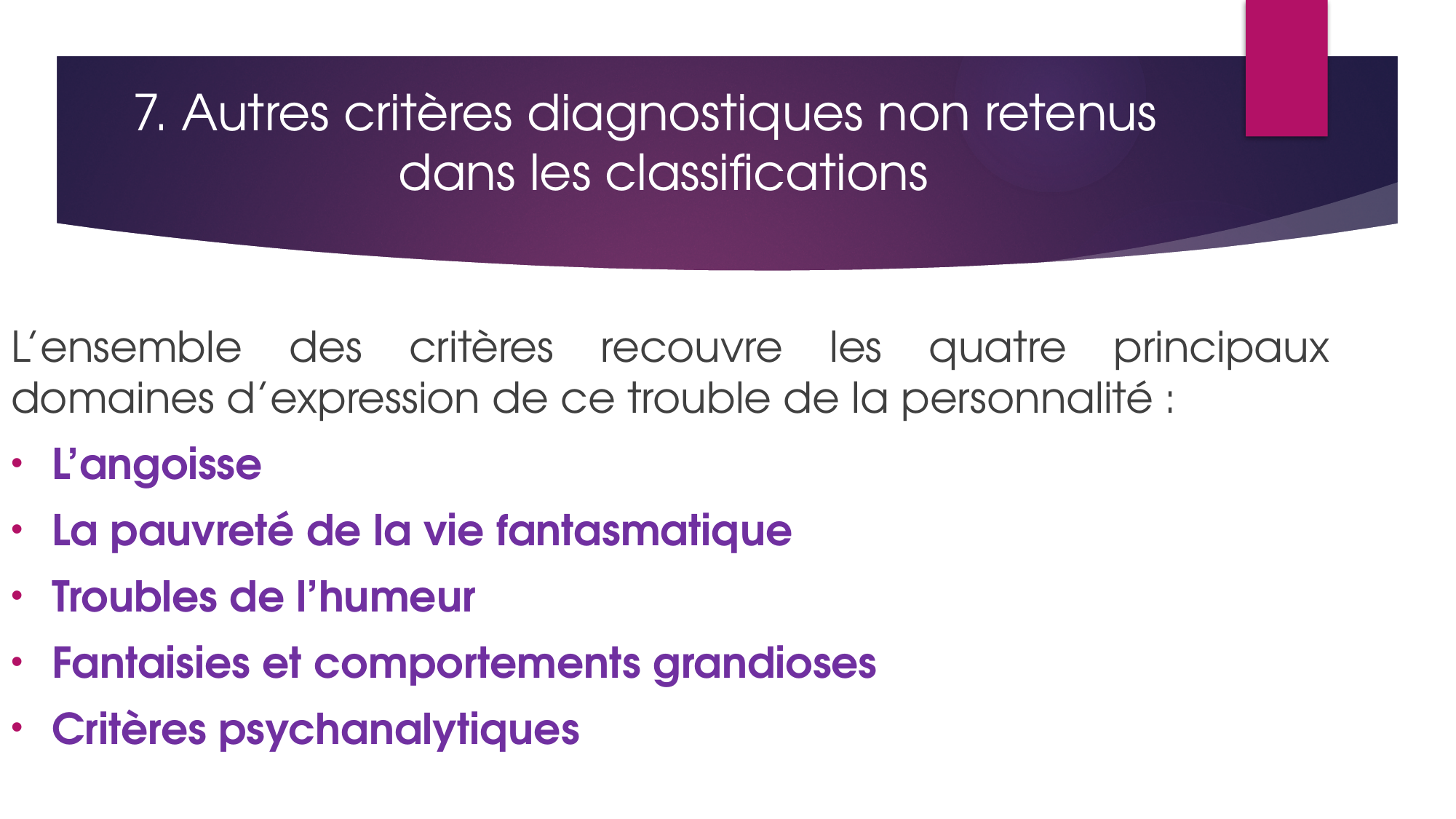

7. Autres critères diagnostiques non retenus dans les classifications
L’ensemble des critères recouvre les quatre principaux domaines d’expres­sion de ce trouble de la personnalité :
L’angoisse
La pauvreté de la vie fantasmatique
Troubles de l’humeur
Fantaisies et comportements grandioses
Critères psychanalytiques